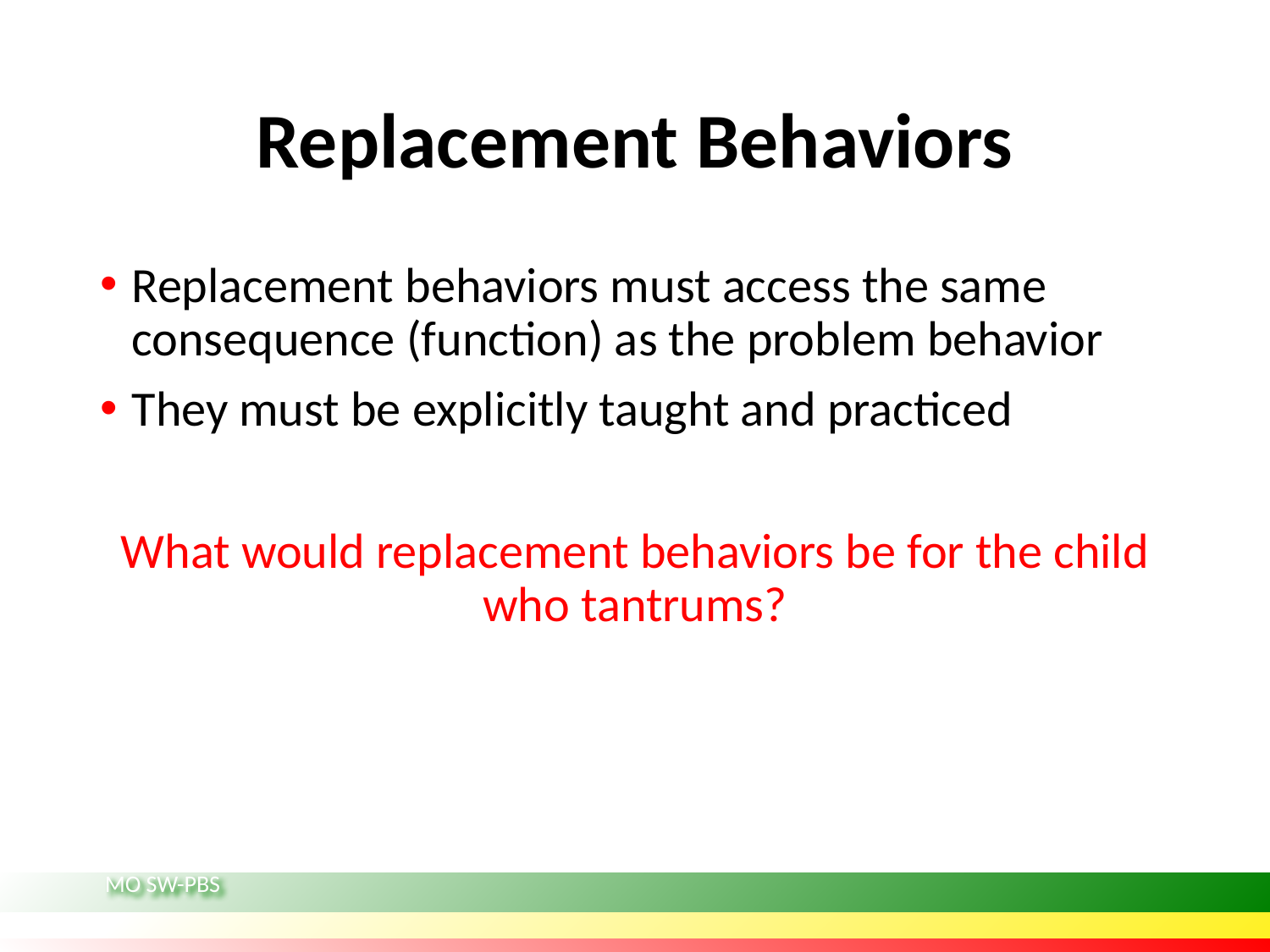

# Replacement Behaviors
Replacement behaviors must access the same consequence (function) as the problem behavior
They must be explicitly taught and practiced

What would replacement behaviors be for the child who tantrums?